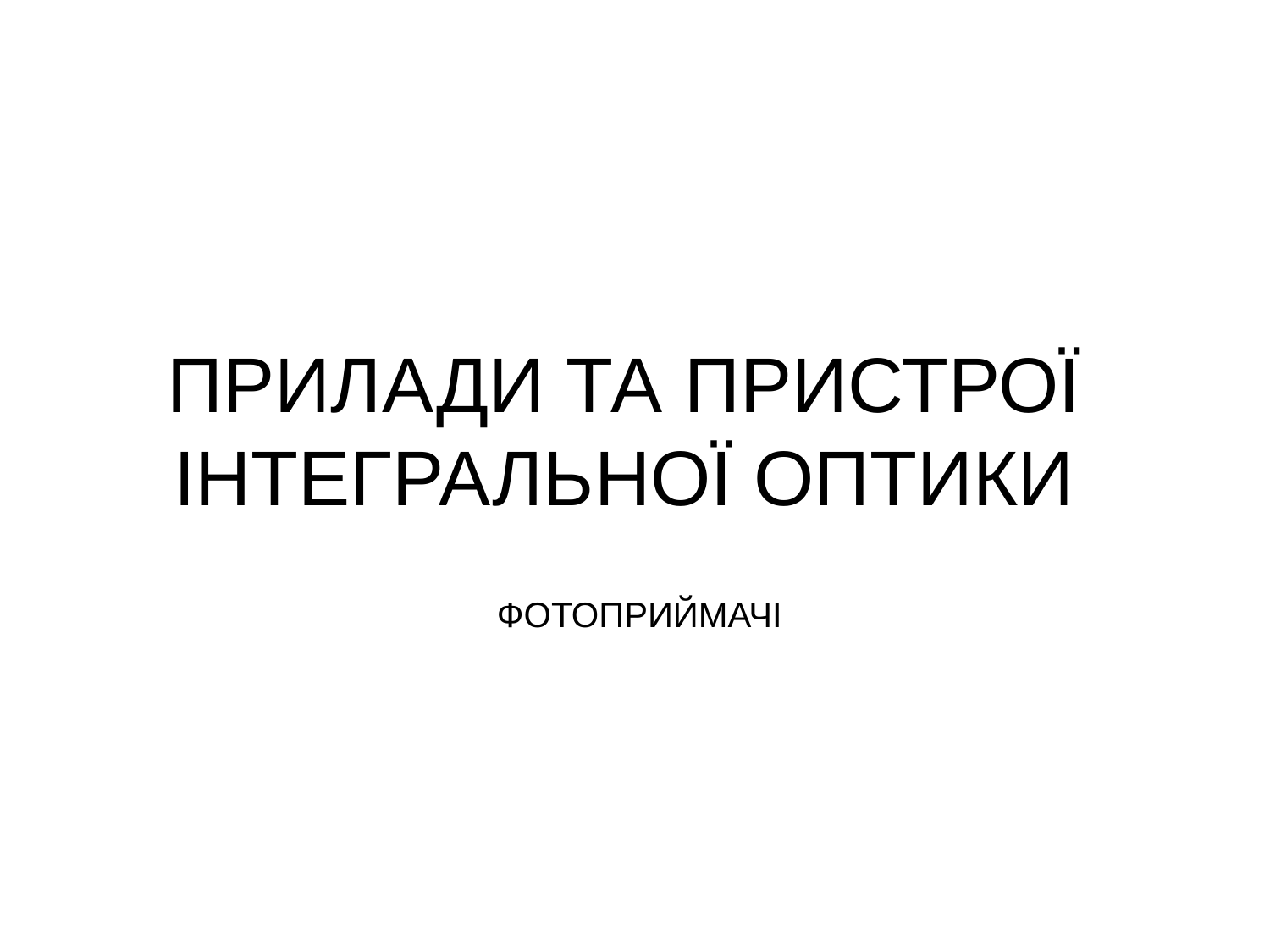

# ПРИЛАДИ ТА ПРИСТРОЇ ІНТЕГРАЛЬНОЇ ОПТИКИ
ФОТОПРИЙМАЧІ